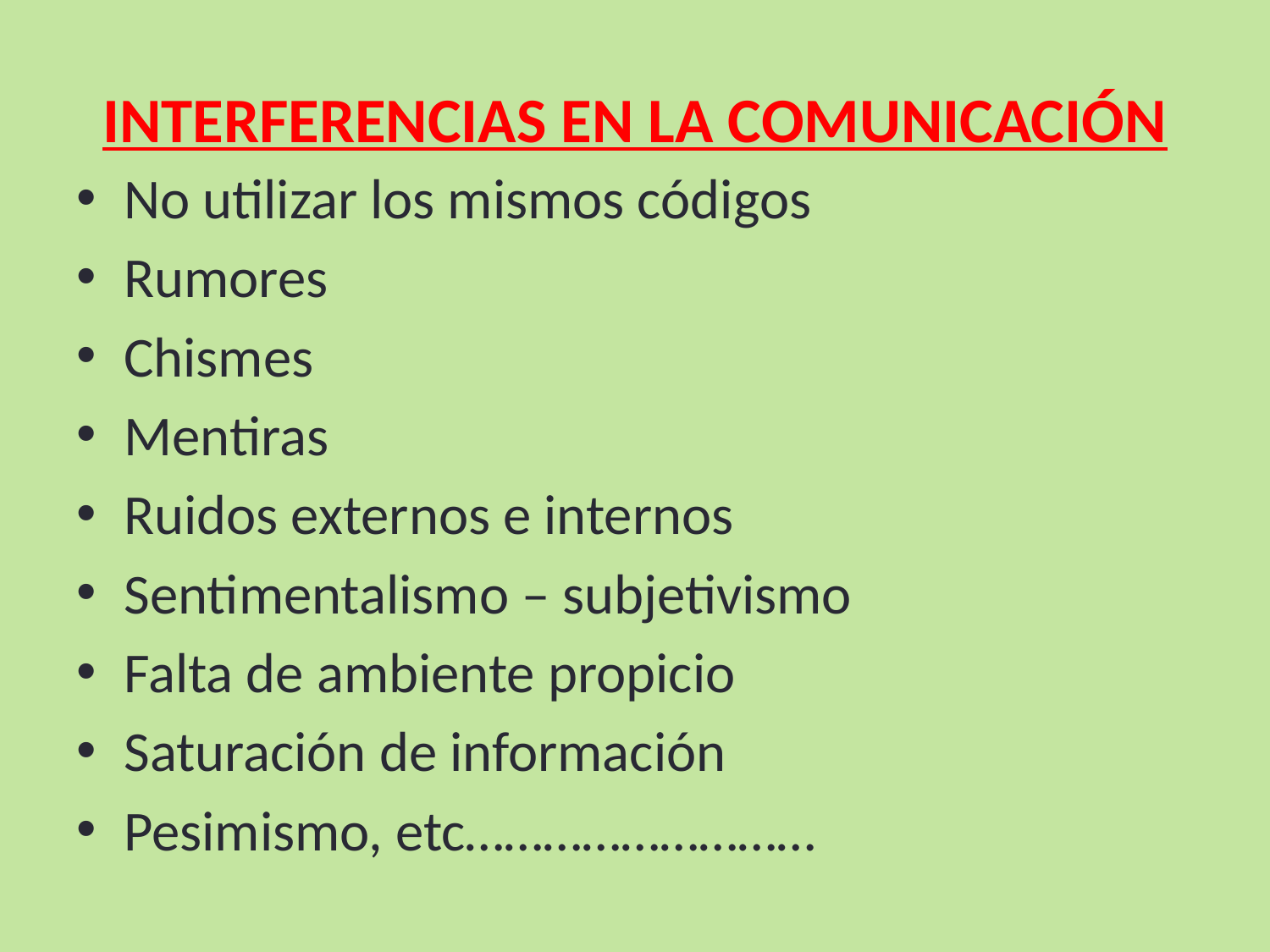

# INTERFERENCIAS EN LA COMUNICACIÓN
No utilizar los mismos códigos
Rumores
Chismes
Mentiras
Ruidos externos e internos
Sentimentalismo – subjetivismo
Falta de ambiente propicio
Saturación de información
Pesimismo, etc………………………